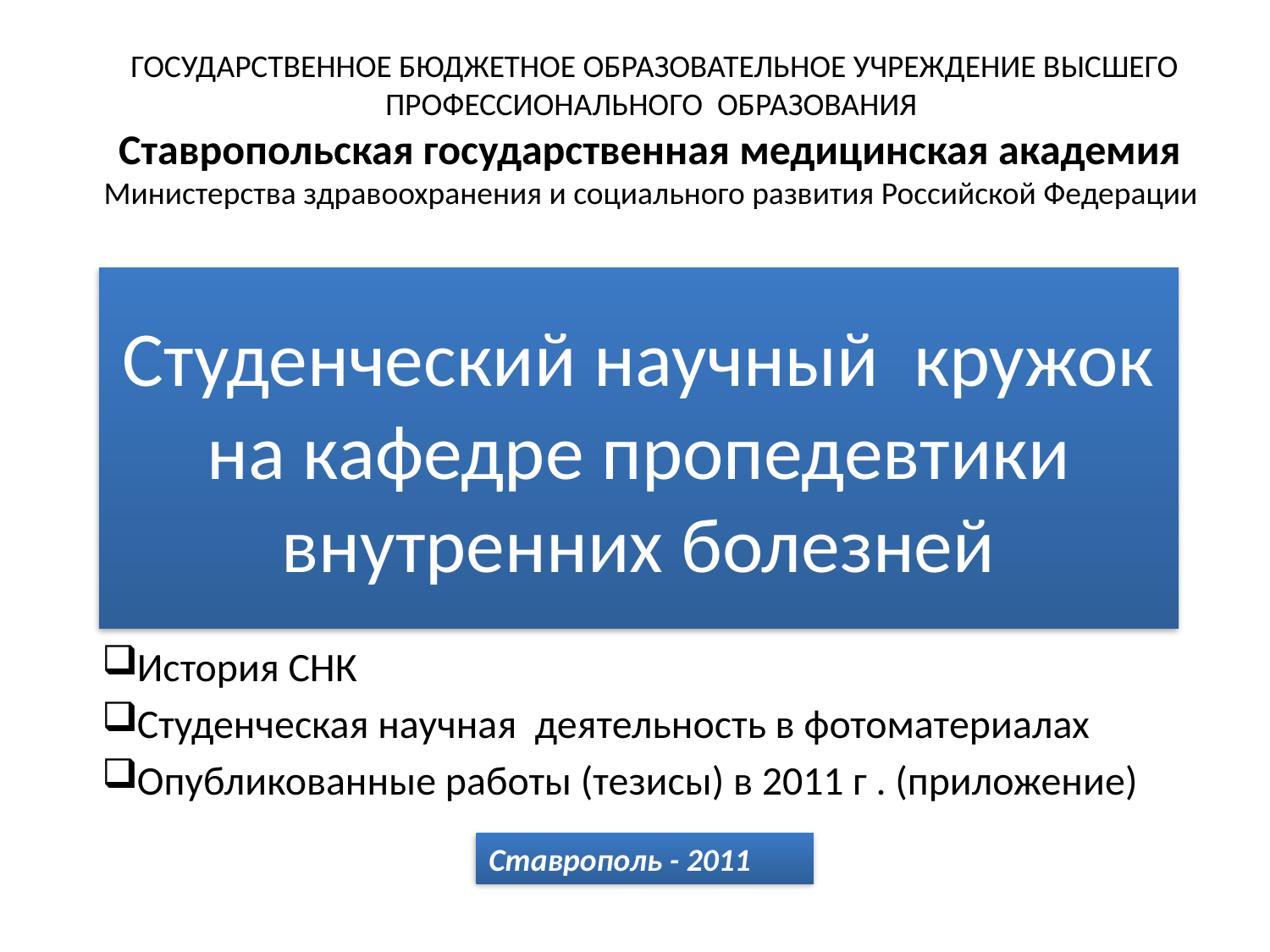

ГОСУДАРСТВЕННОЕ БЮДЖЕТНОЕ ОБРАЗОВАТЕЛЬНОЕ УЧРЕЖДЕНИЕ ВЫСШЕГО ПРОФЕССИОНАЛЬНОГО  ОБРАЗОВАНИЯ
Ставропольская государственная медицинская академия
Министерства здравоохранения и социального развития Российской Федерации

# Студенческий научный  кружок на кафедре пропедевтики внутренних болезней
История СНК
Студенческая научная  деятельность в фотоматериалах
Опубликованные работы (тезисы) в 2011 г . (приложение)
Ставрополь - 2011